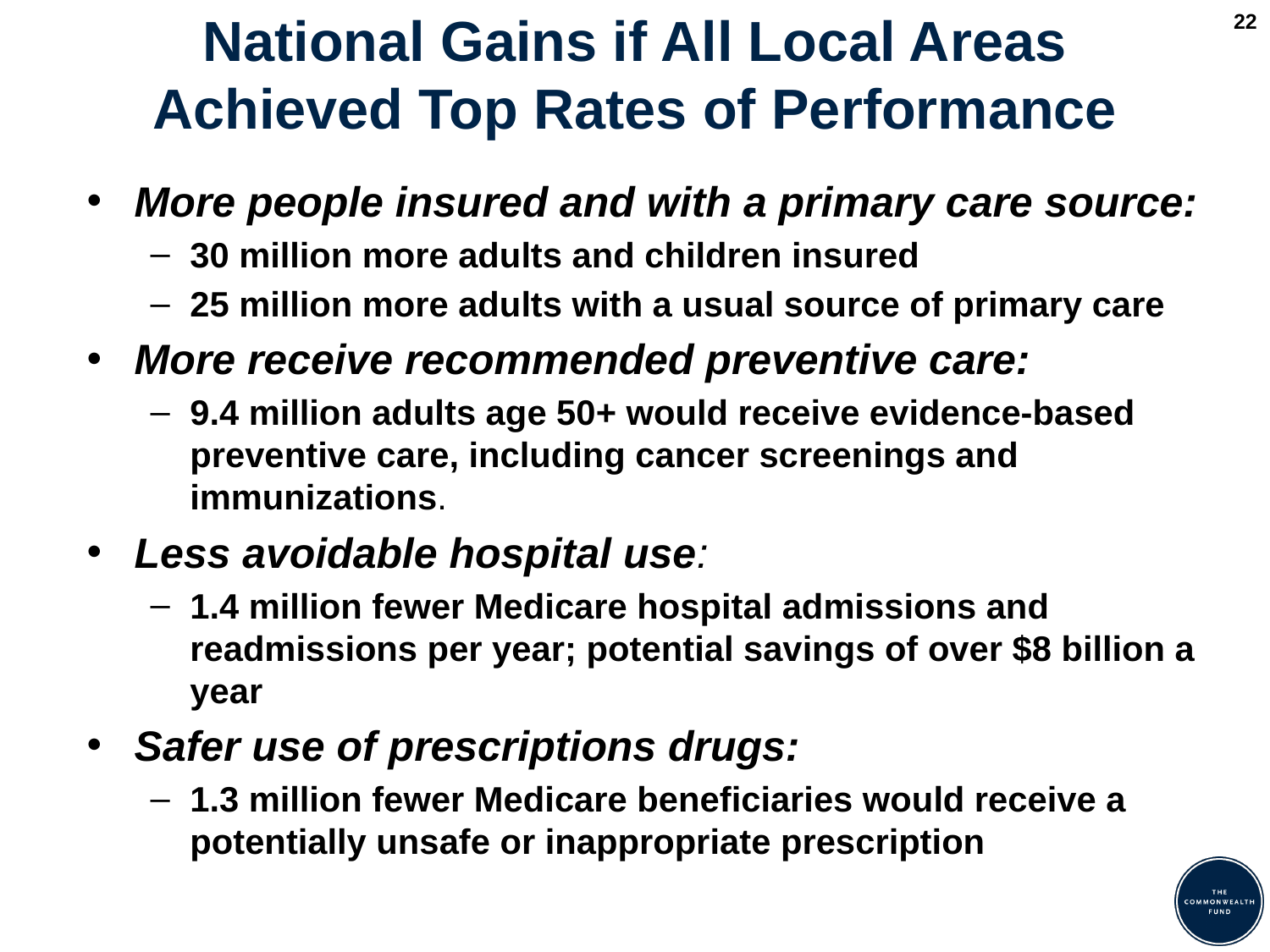

22
# National Gains if All Local Areas Achieved Top Rates of Performance
More people insured and with a primary care source:
30 million more adults and children insured
25 million more adults with a usual source of primary care
More receive recommended preventive care:
9.4 million adults age 50+ would receive evidence-based preventive care, including cancer screenings and immunizations.
Less avoidable hospital use:
1.4 million fewer Medicare hospital admissions and readmissions per year; potential savings of over $8 billion a year
Safer use of prescriptions drugs:
1.3 million fewer Medicare beneficiaries would receive a potentially unsafe or inappropriate prescription